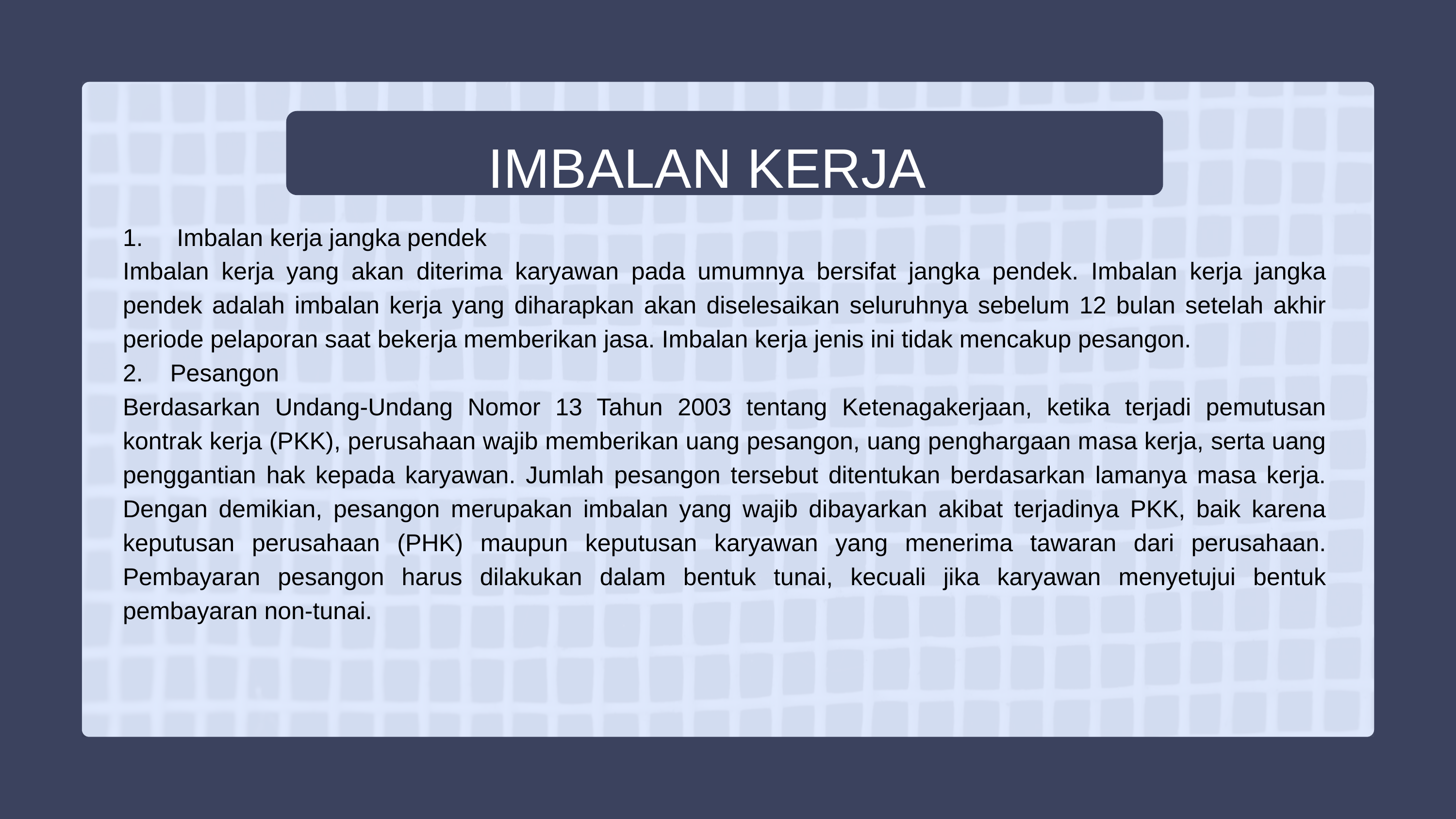

IMBALAN KERJA
1.     Imbalan kerja jangka pendek
Imbalan kerja yang akan diterima karyawan pada umumnya bersifat jangka pendek. Imbalan kerja jangka pendek adalah imbalan kerja yang diharapkan akan diselesaikan seluruhnya sebelum 12 bulan setelah akhir periode pelaporan saat bekerja memberikan jasa. Imbalan kerja jenis ini tidak mencakup pesangon.
2.    Pesangon
Berdasarkan Undang-Undang Nomor 13 Tahun 2003 tentang Ketenagakerjaan, ketika terjadi pemutusan kontrak kerja (PKK), perusahaan wajib memberikan uang pesangon, uang penghargaan masa kerja, serta uang penggantian hak kepada karyawan. Jumlah pesangon tersebut ditentukan berdasarkan lamanya masa kerja. Dengan demikian, pesangon merupakan imbalan yang wajib dibayarkan akibat terjadinya PKK, baik karena keputusan perusahaan (PHK) maupun keputusan karyawan yang menerima tawaran dari perusahaan. Pembayaran pesangon harus dilakukan dalam bentuk tunai, kecuali jika karyawan menyetujui bentuk pembayaran non-tunai.